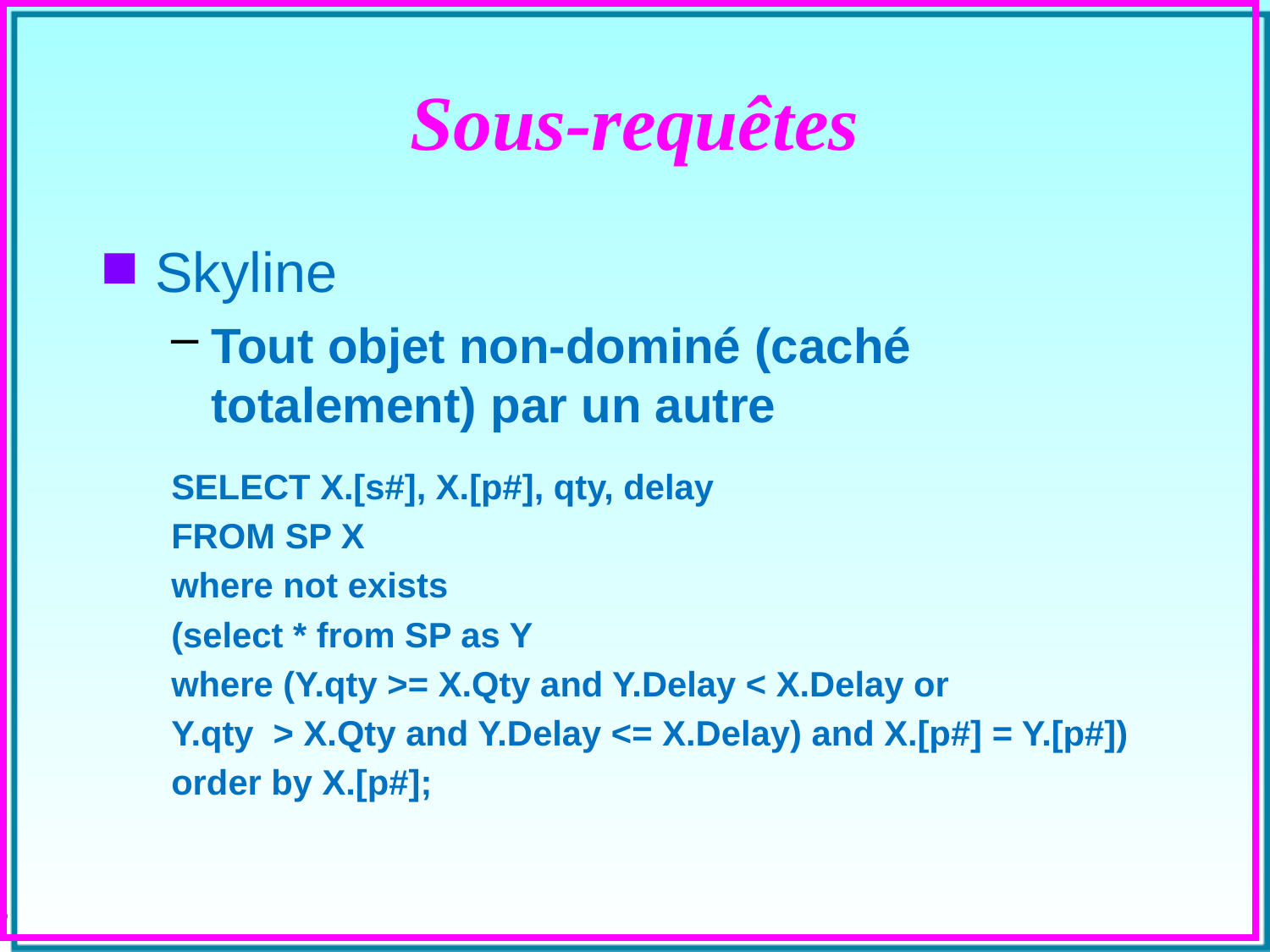

# Sous-requêtes
Skyline
Tout objet non-dominé (caché totalement) par un autre
SELECT X.[s#], X.[p#], qty, delay
FROM SP X
where not exists
(select * from SP as Y
where (Y.qty >= X.Qty and Y.Delay < X.Delay or
Y.qty  > X.Qty and Y.Delay <= X.Delay) and X.[p#] = Y.[p#])
order by X.[p#];